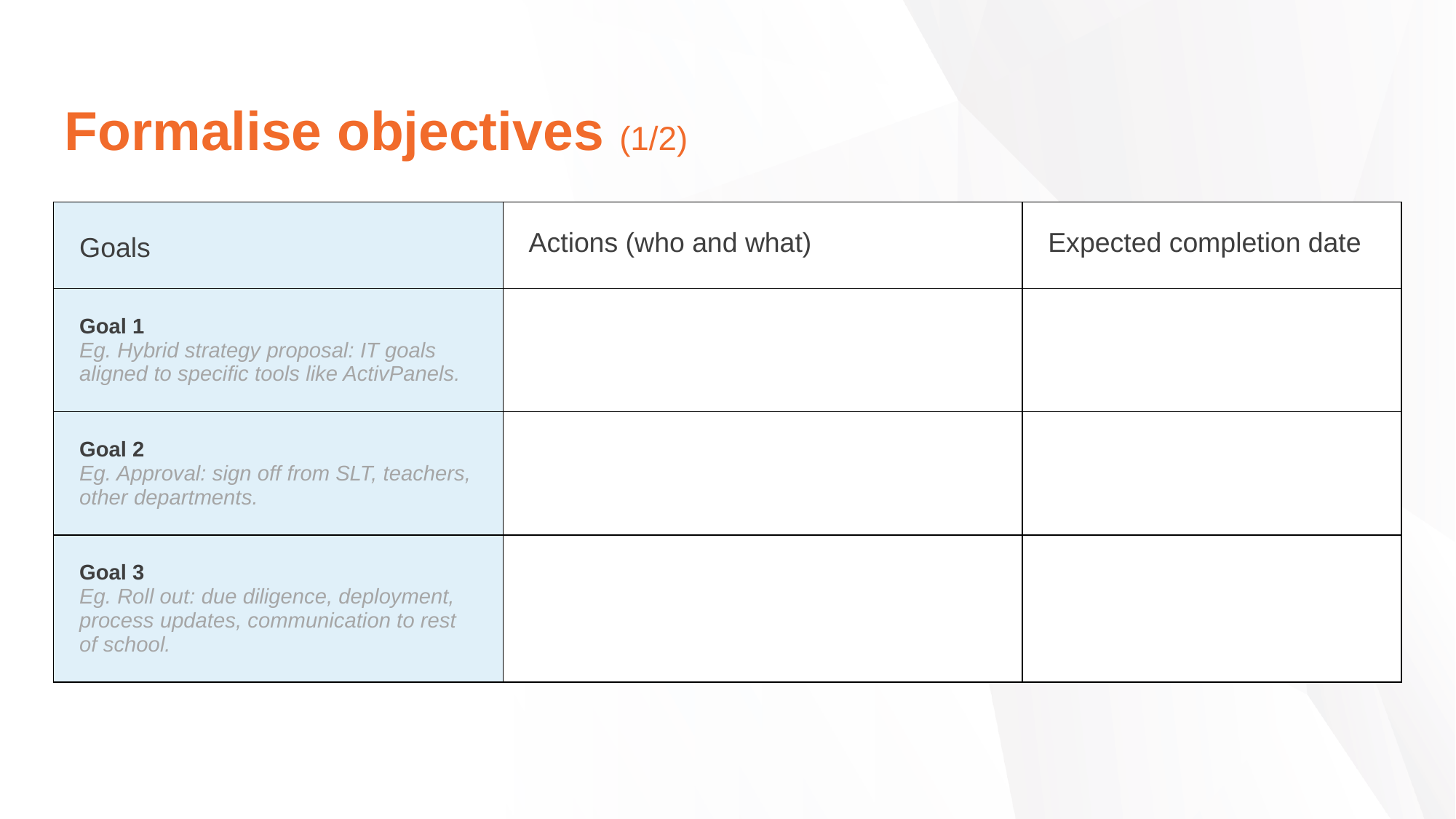

Formalise objectives (1/2)
| Goals | Actions (who and what) | Expected completion date |
| --- | --- | --- |
| Goal 1 Eg. Hybrid strategy proposal: IT goals aligned to specific tools like ActivPanels. |  |  |
| Goal 2 Eg. Approval: sign off from SLT, teachers, other departments. |  |  |
| Goal 3 Eg. Roll out: due diligence, deployment, process updates, communication to rest of school. |  |  |